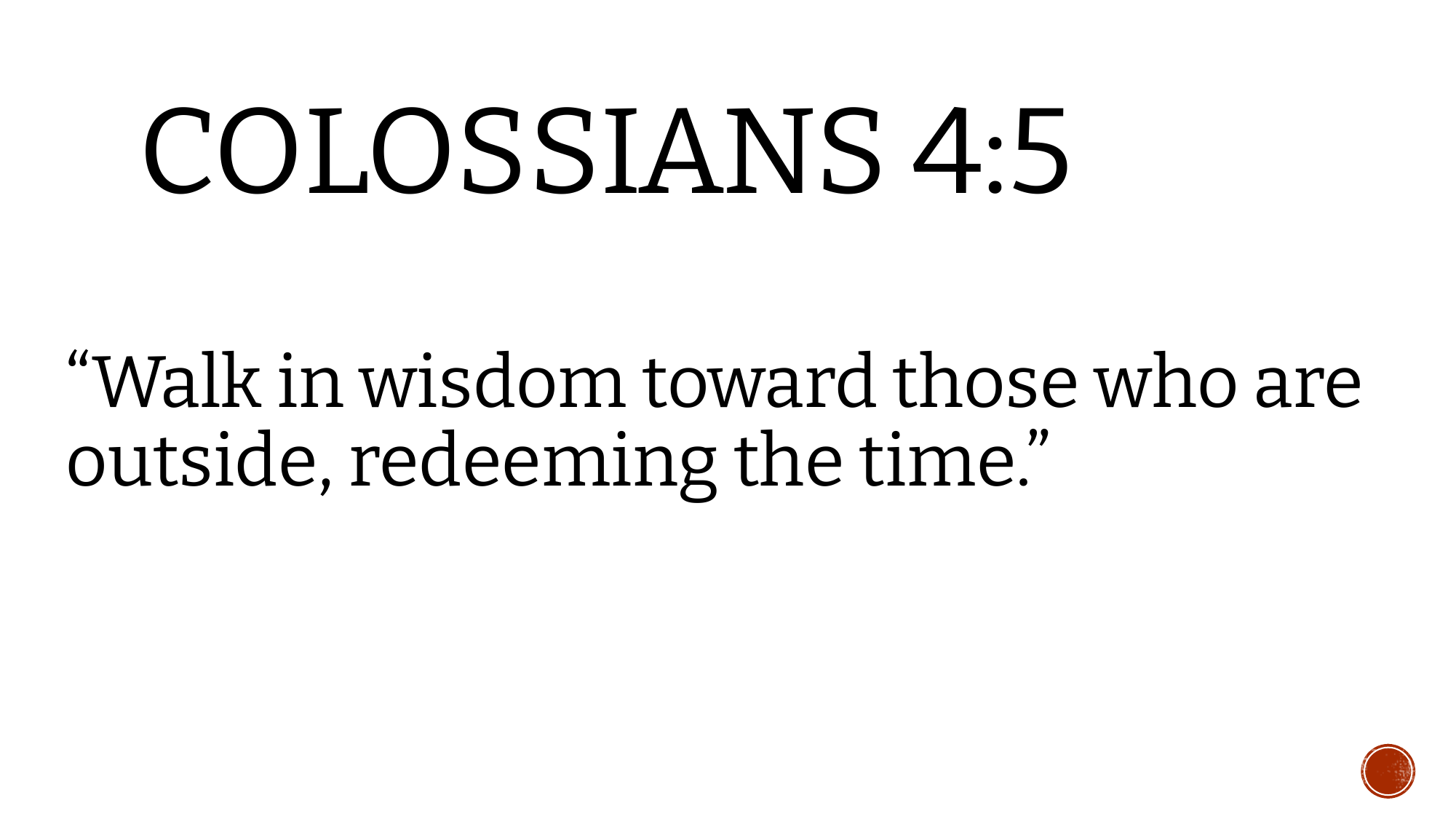

# Colossians 4:5
“Walk in wisdom toward those who are outside, redeeming the time.”